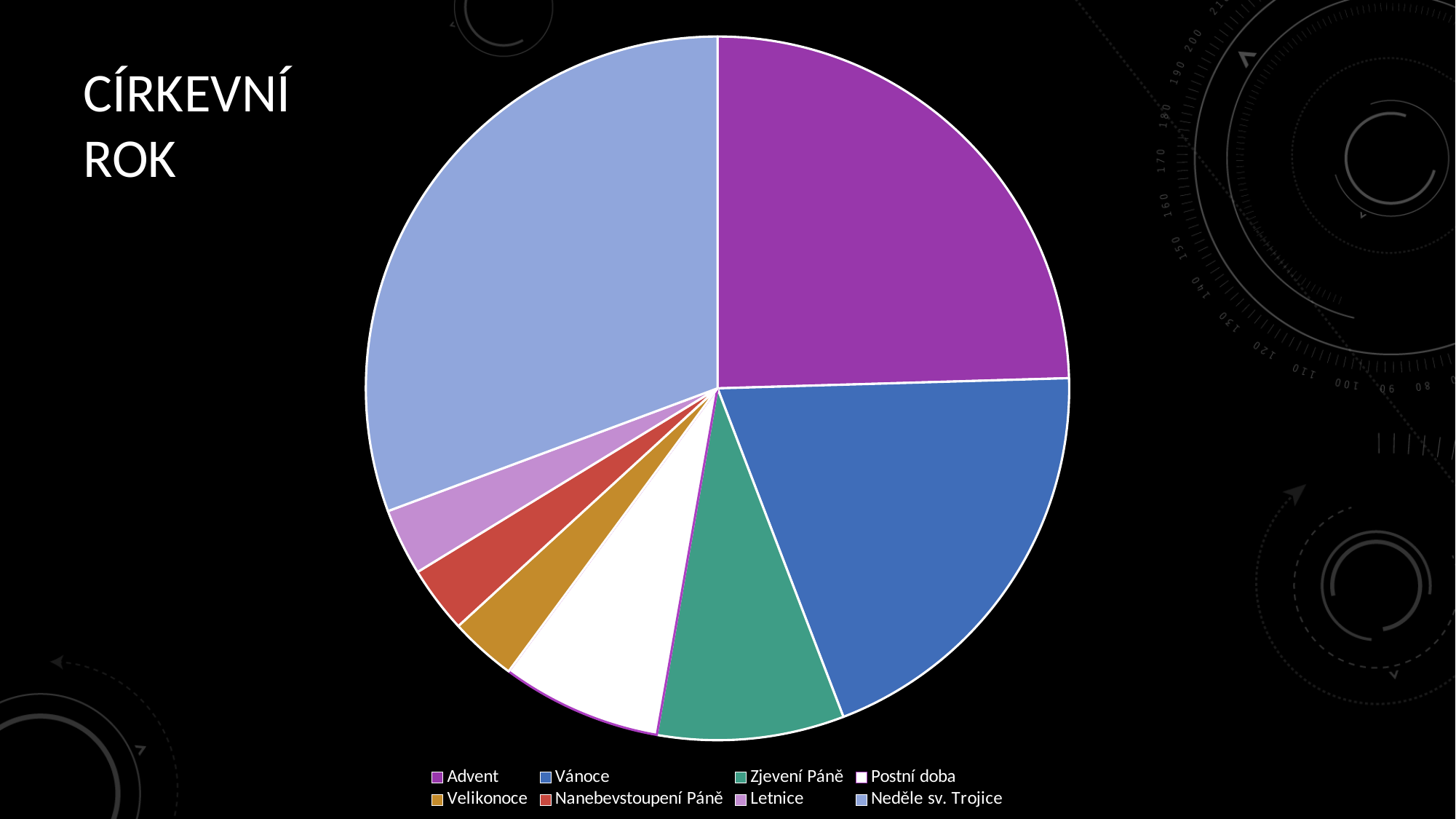

### Chart

| Category | Prodej |
|---|---|
| Advent | 4.0 |
| Vánoce | 3.2 |
| Zjevení Páně | 1.4 |
| Postní doba | 1.2 |
| Velikonoce | 0.5 |
| Nanebevstoupení Páně | 0.5 |
| Letnice | 0.5 |
| Neděle sv. Trojice | 5.0 |
Církevní rok